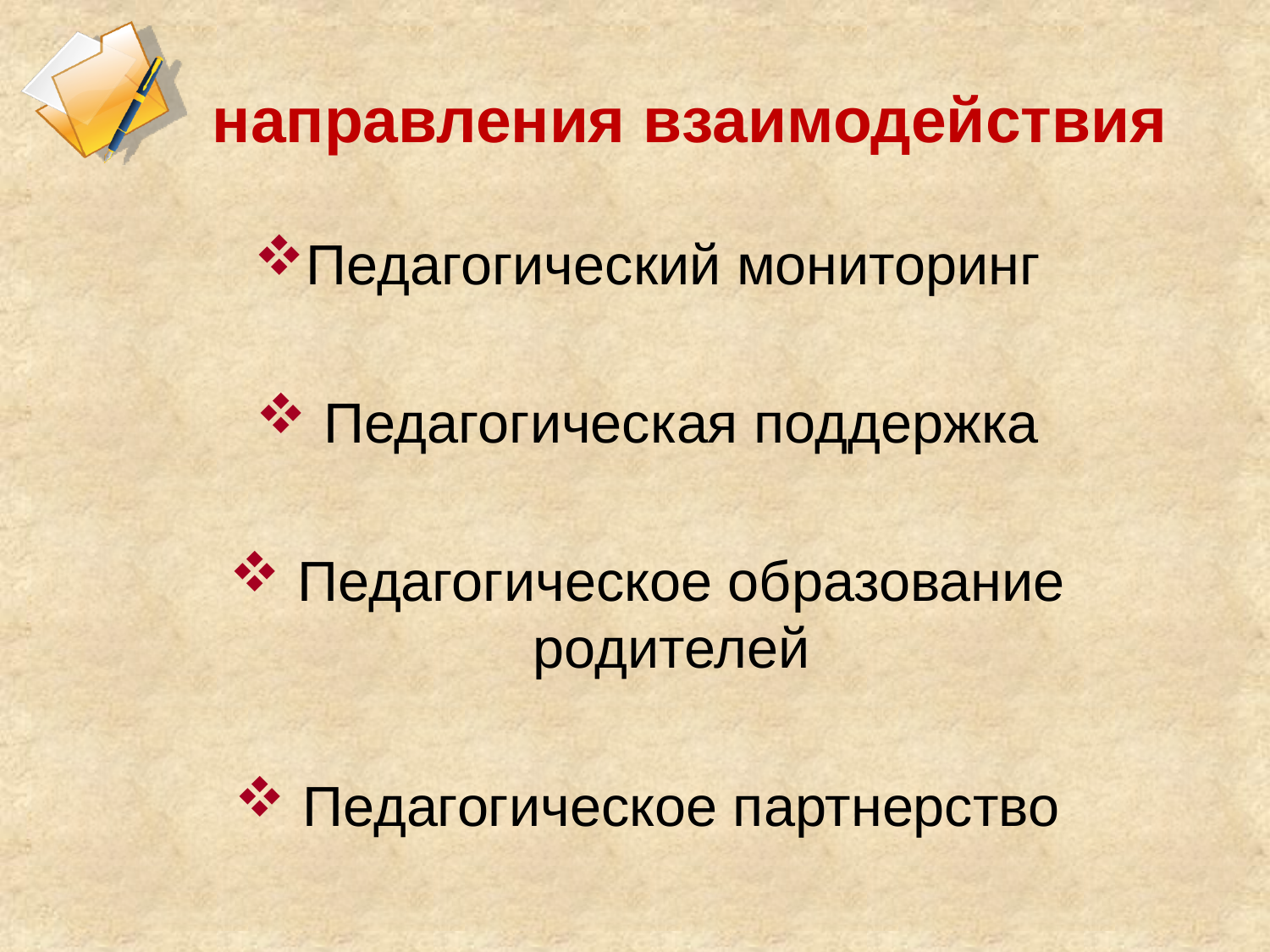

# направления взаимодействия
Педагогический мониторинг

 Педагогическая поддержка

 Педагогическое образование родителей

 Педагогическое партнерство